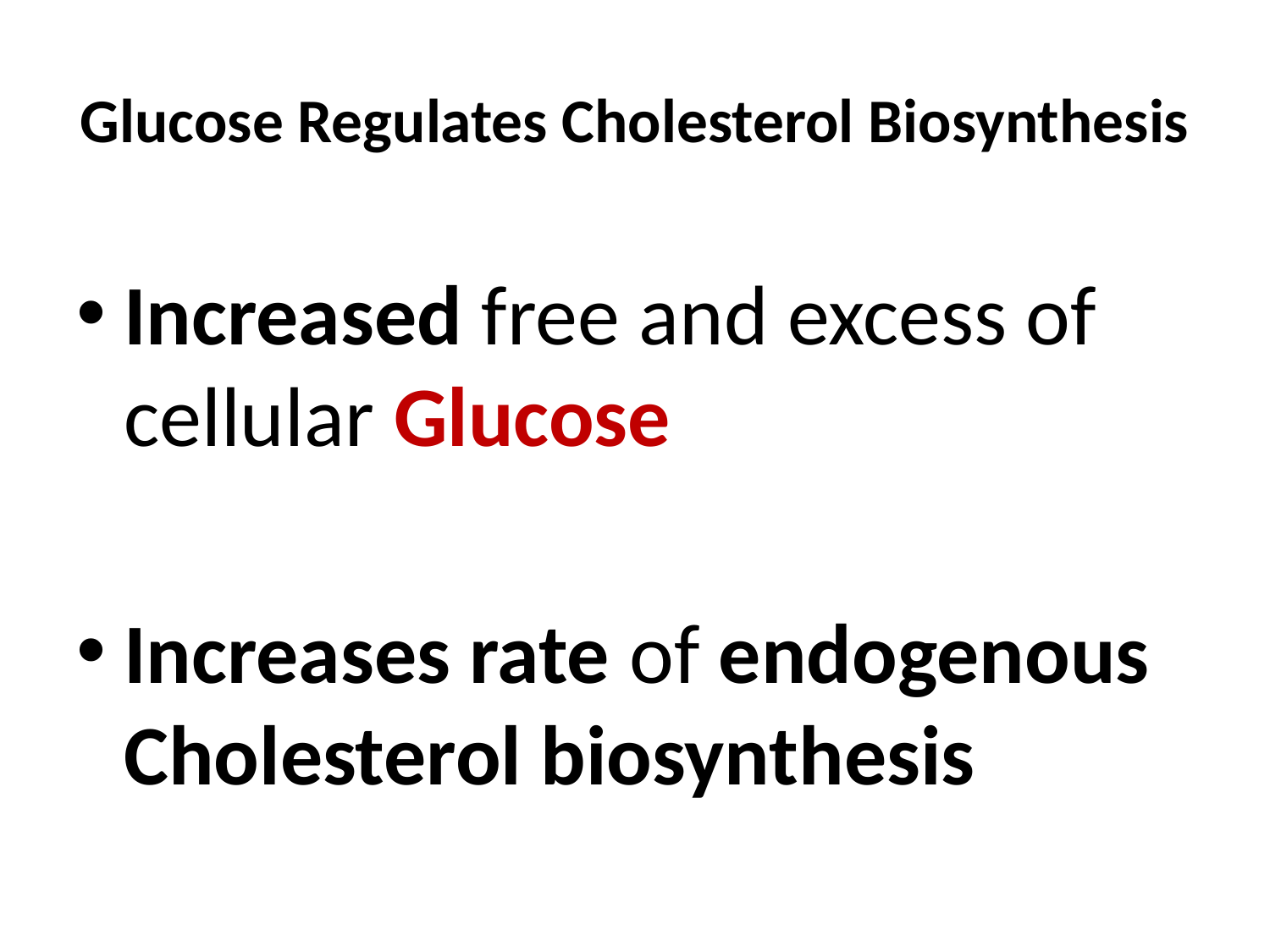

# Glucose Regulates Cholesterol Biosynthesis
Increased free and excess of cellular Glucose

Increases rate of endogenous Cholesterol biosynthesis